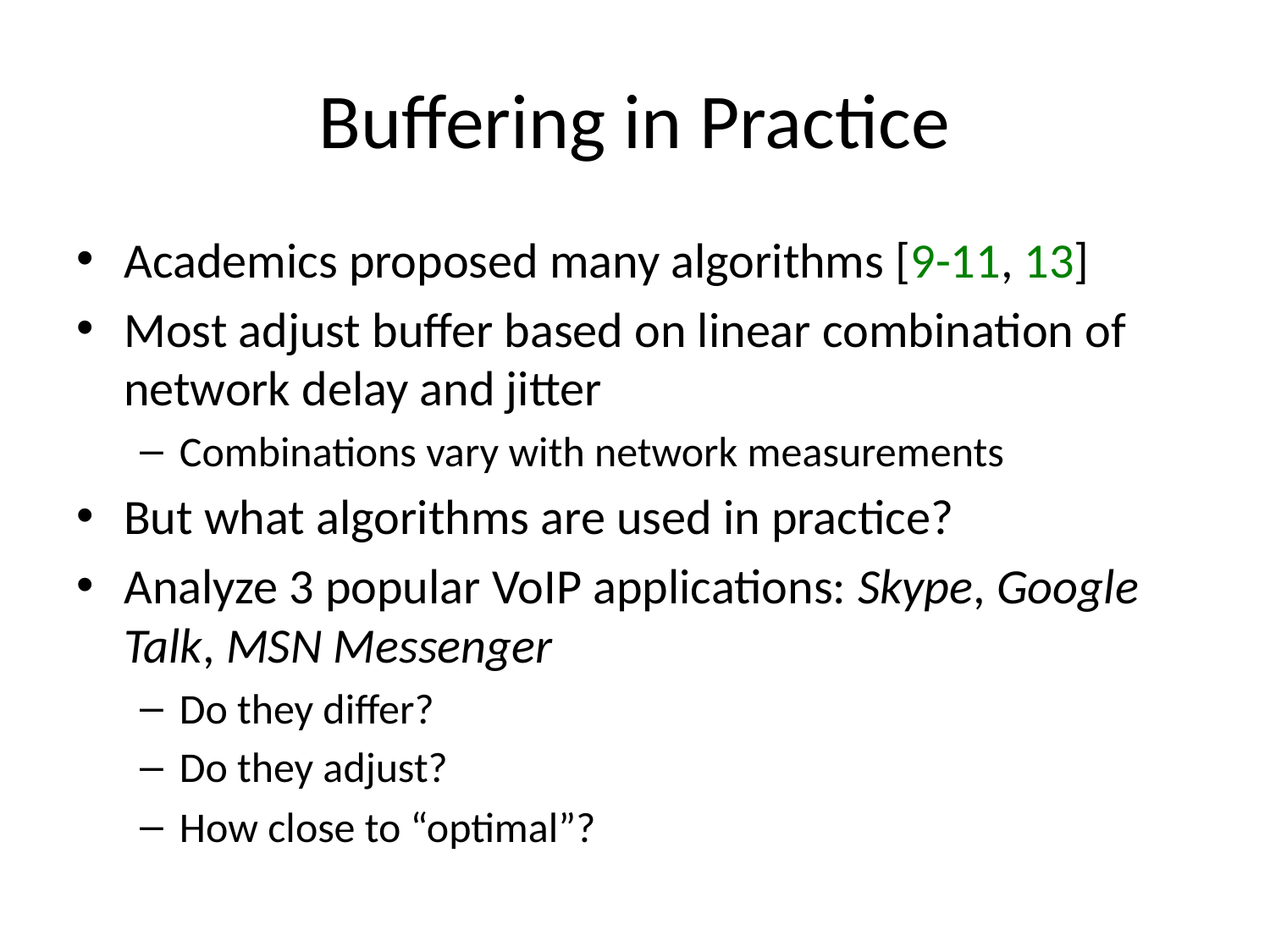

# Buffering in Practice
Academics proposed many algorithms [9-11, 13]
Most adjust buffer based on linear combination of network delay and jitter
Combinations vary with network measurements
But what algorithms are used in practice?
Analyze 3 popular VoIP applications: Skype, Google Talk, MSN Messenger
Do they differ?
Do they adjust?
How close to “optimal”?